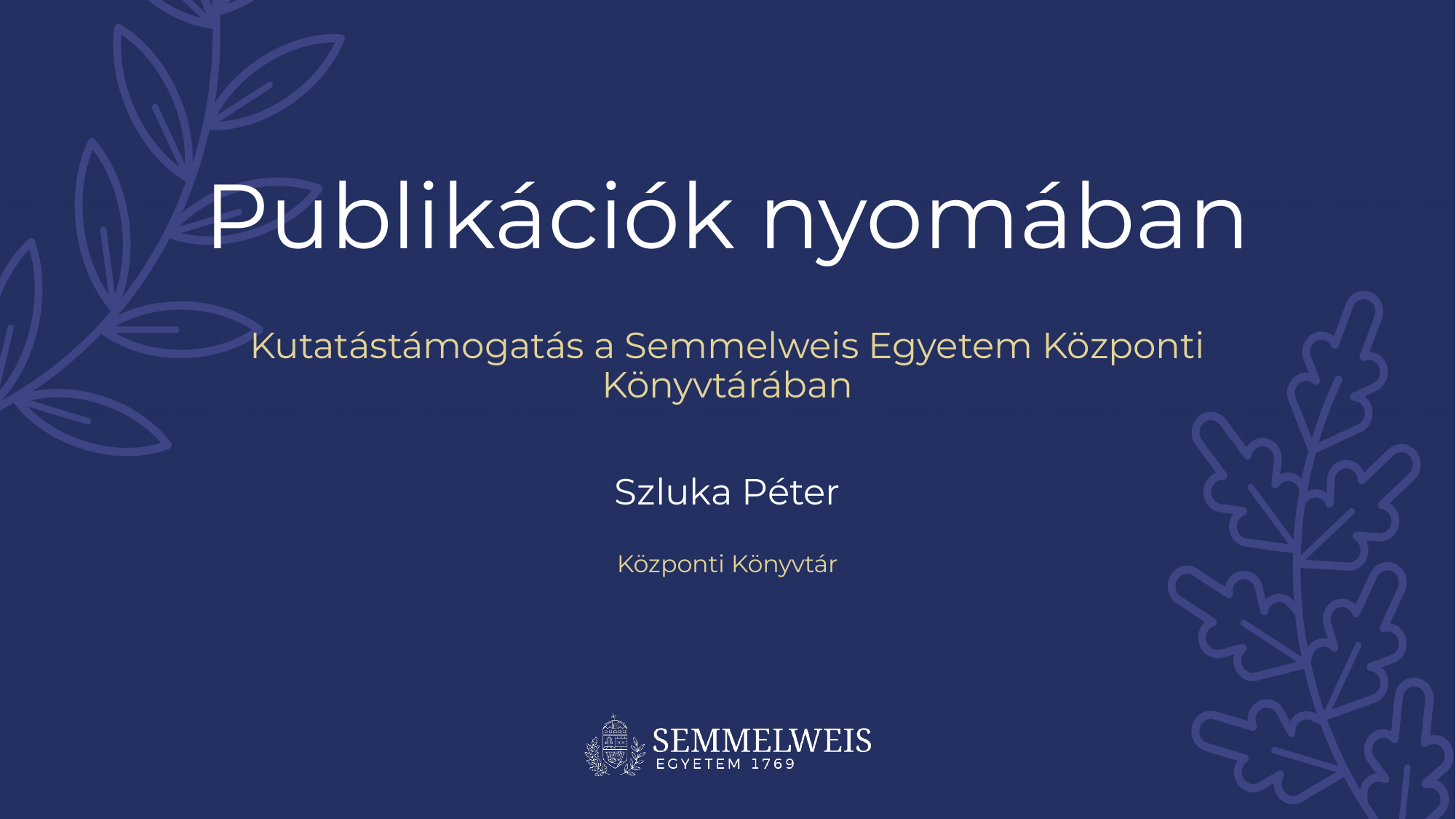

Publikációk nyomában
Kutatástámogatás a Semmelweis Egyetem Központi Könyvtárában
Szluka Péter
Központi Könyvtár